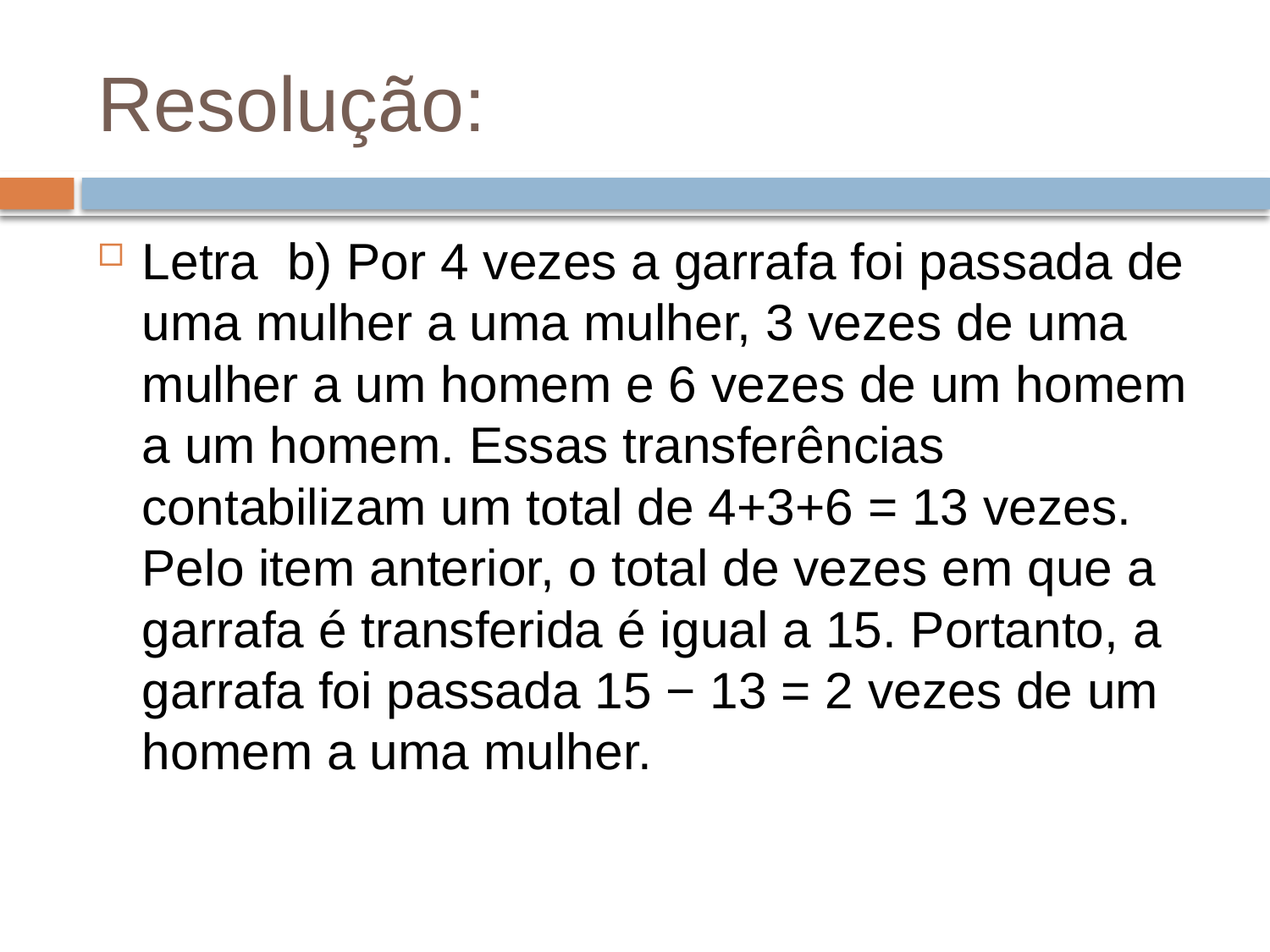

# Resolução:
Letra  b) Por 4 vezes a garrafa foi passada de uma mulher a uma mulher, 3 vezes de uma mulher a um homem e 6 vezes de um homem a um homem. Essas transferências contabilizam um total de 4+3+6 = 13 vezes. Pelo item anterior, o total de vezes em que a garrafa é transferida é igual a 15. Portanto, a garrafa foi passada 15 − 13 = 2 vezes de um homem a uma mulher.